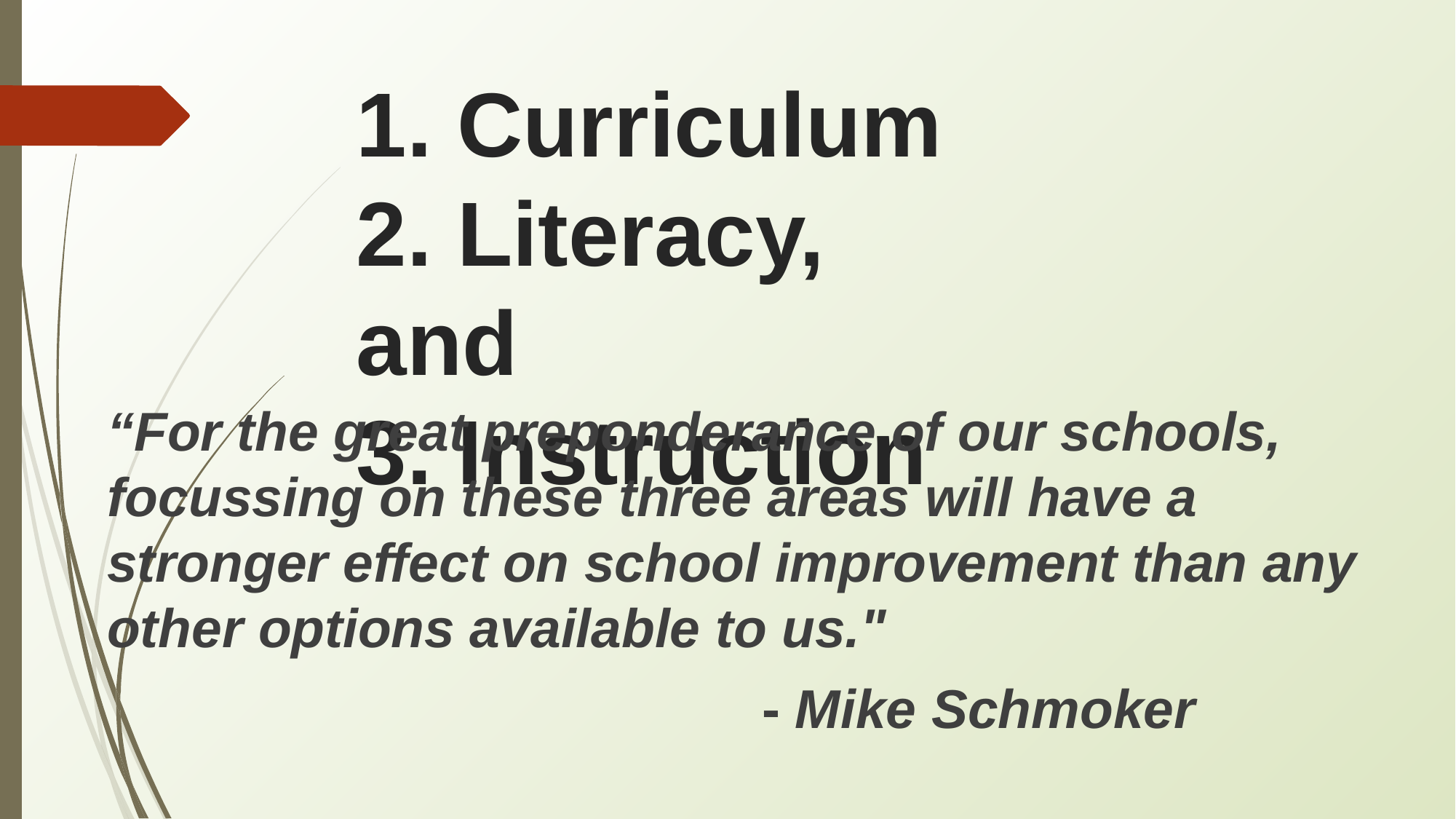

# 1. Curriculum 2. Literacy, and 3. Instruction
“For the great preponderance of our schools, focussing on these three areas will have a stronger effect on school improvement than any other options available to us."
						- Mike Schmoker